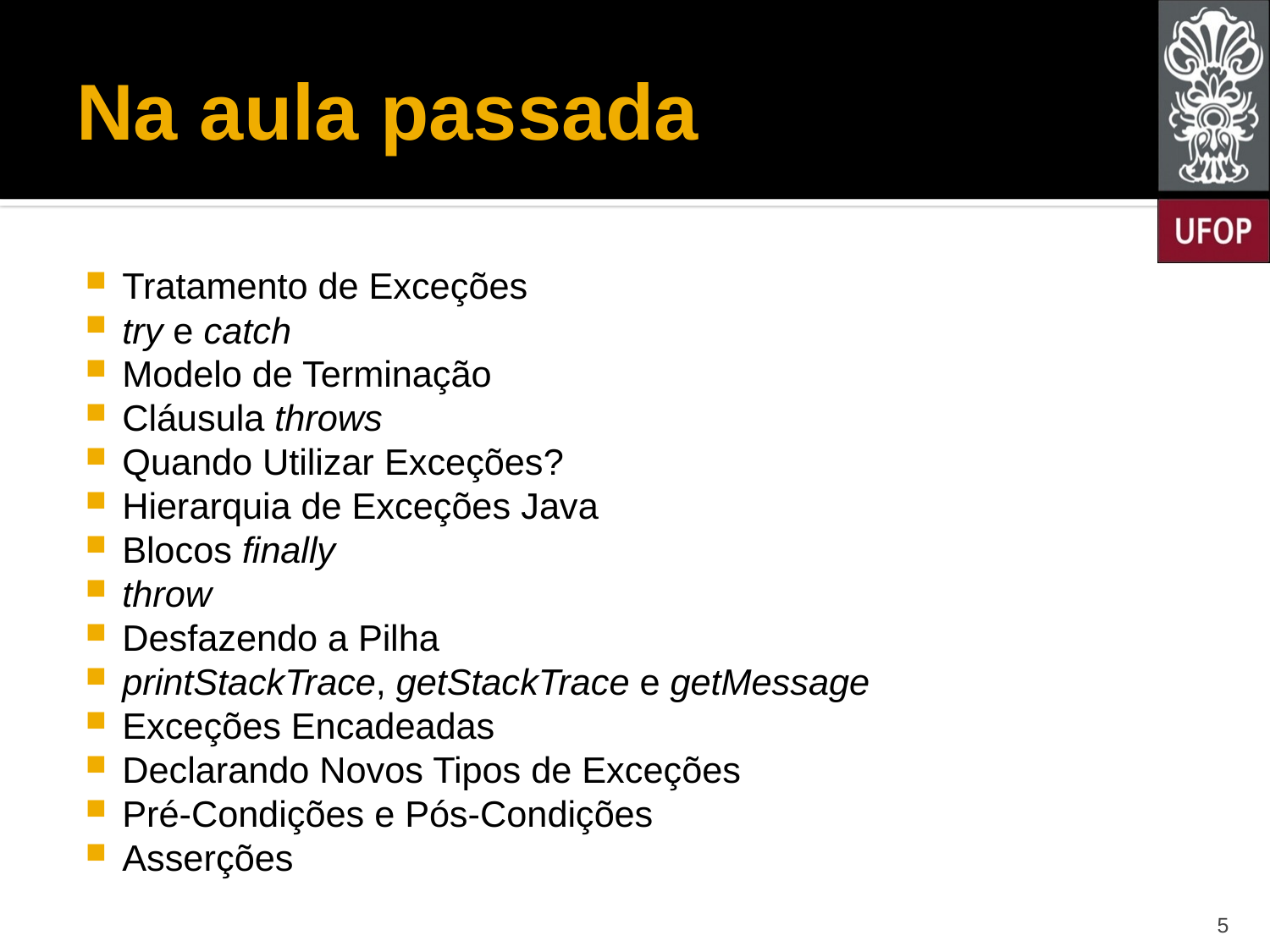

# Na aula passada
Tratamento de Exceções
try e catch
Modelo de Terminação
Cláusula throws
Quando Utilizar Exceções?
Hierarquia de Exceções Java
Blocos finally
throw
Desfazendo a Pilha
printStackTrace, getStackTrace e getMessage
Exceções Encadeadas
Declarando Novos Tipos de Exceções
Pré-Condições e Pós-Condições
Asserções
5